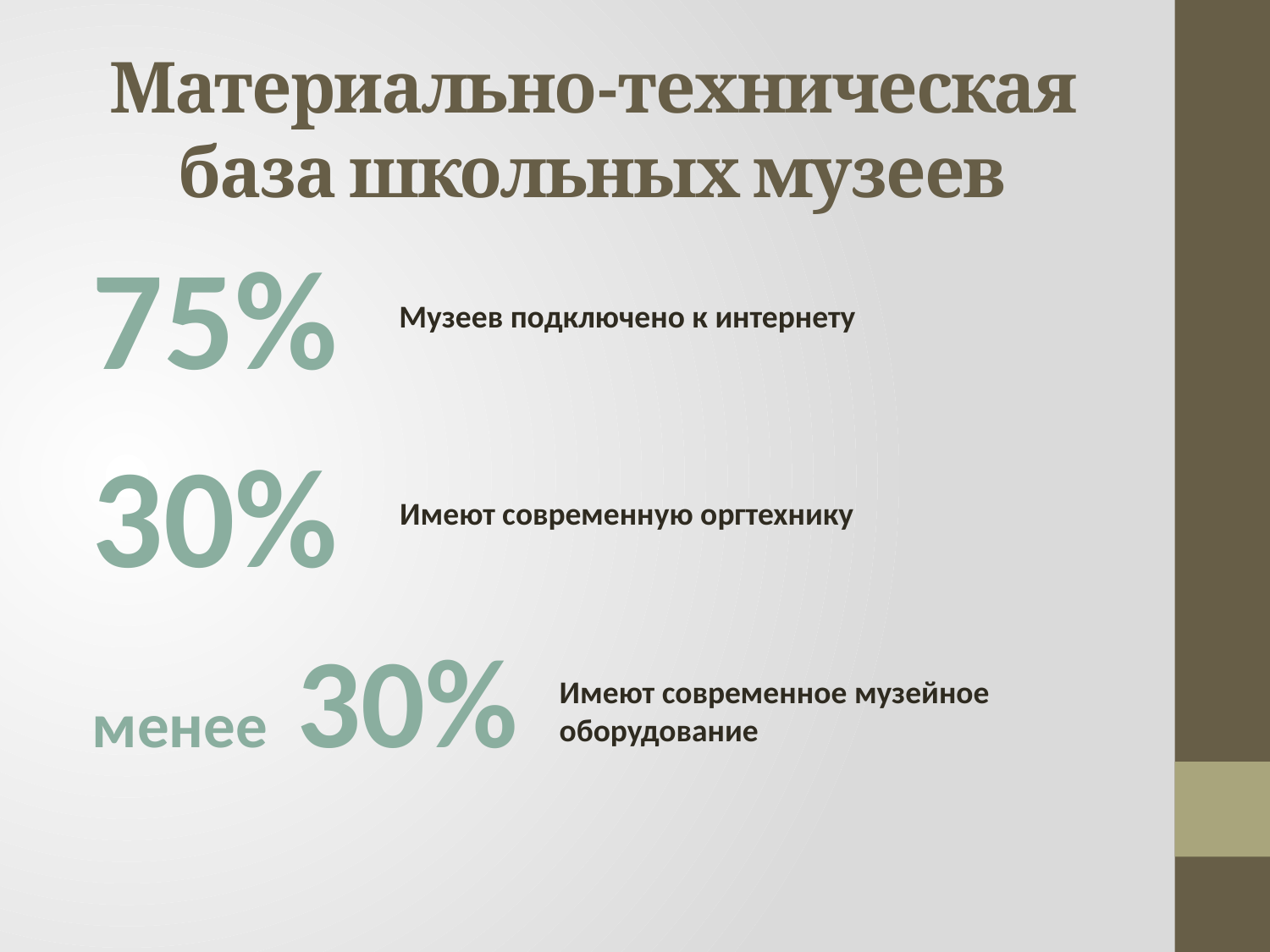

# Материально-техническая база школьных музеев
75%
30%
менее 30%
Музеев подключено к интернету
Имеют современную оргтехнику
Имеют современное музейное
оборудование